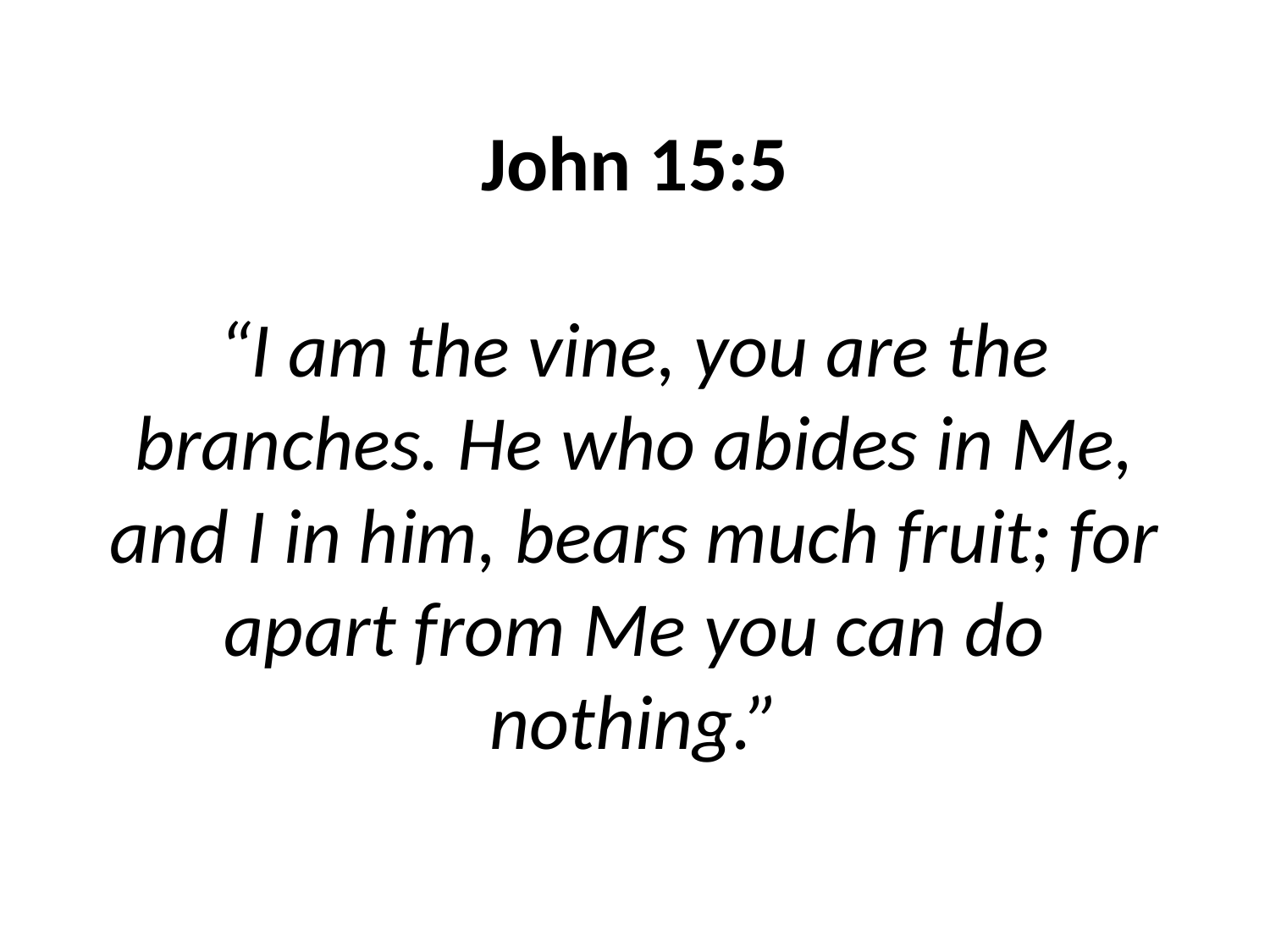

# John 15:5 “I am the vine, you are the branches. He who abides in Me, and I in him, bears much fruit; for apart from Me you can do nothing.”